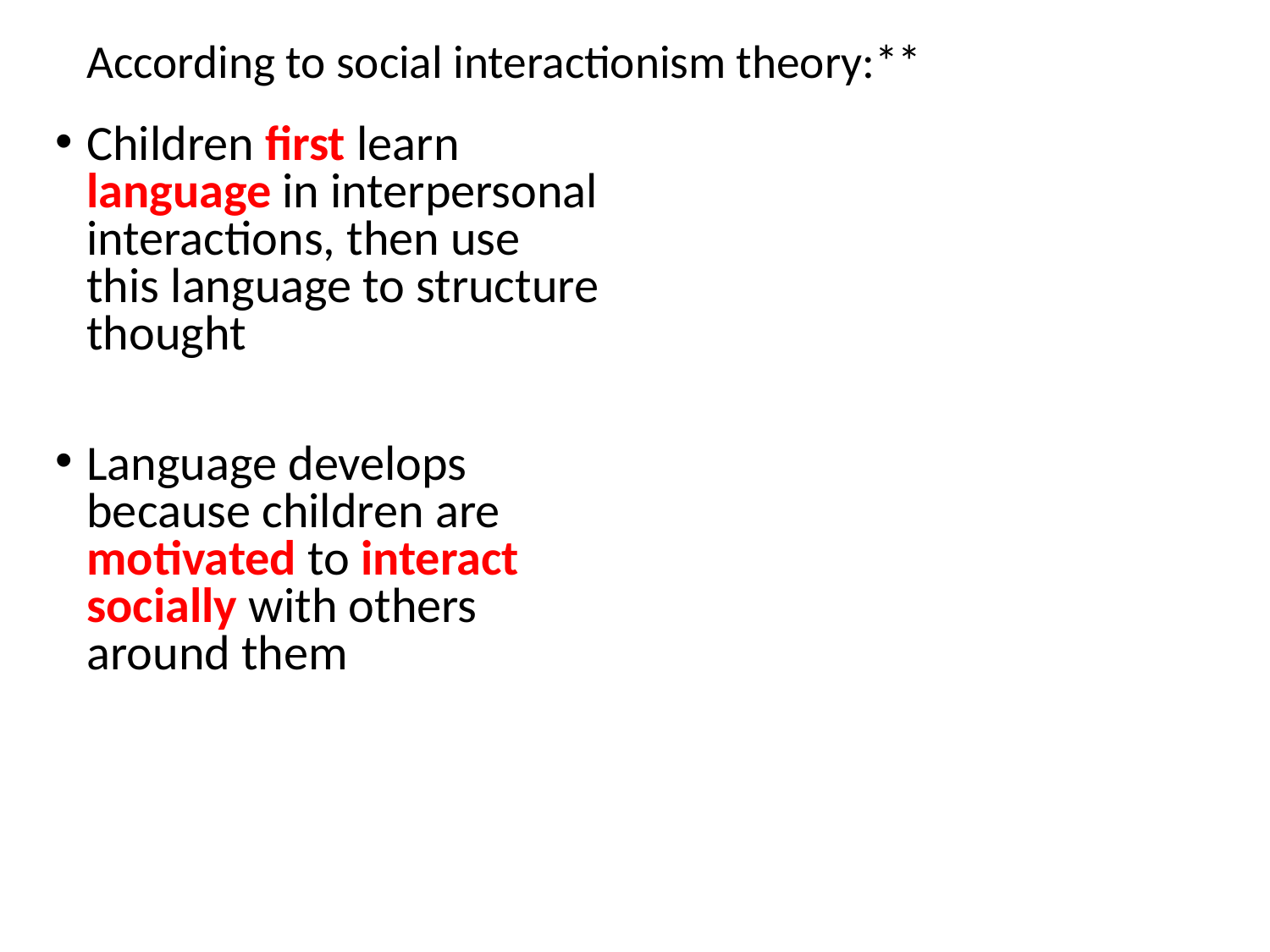

# According to social interactionism theory:**
Children first learn language in interpersonal interactions, then use this language to structure thought

Language develops because children are motivated to interact socially with others around them